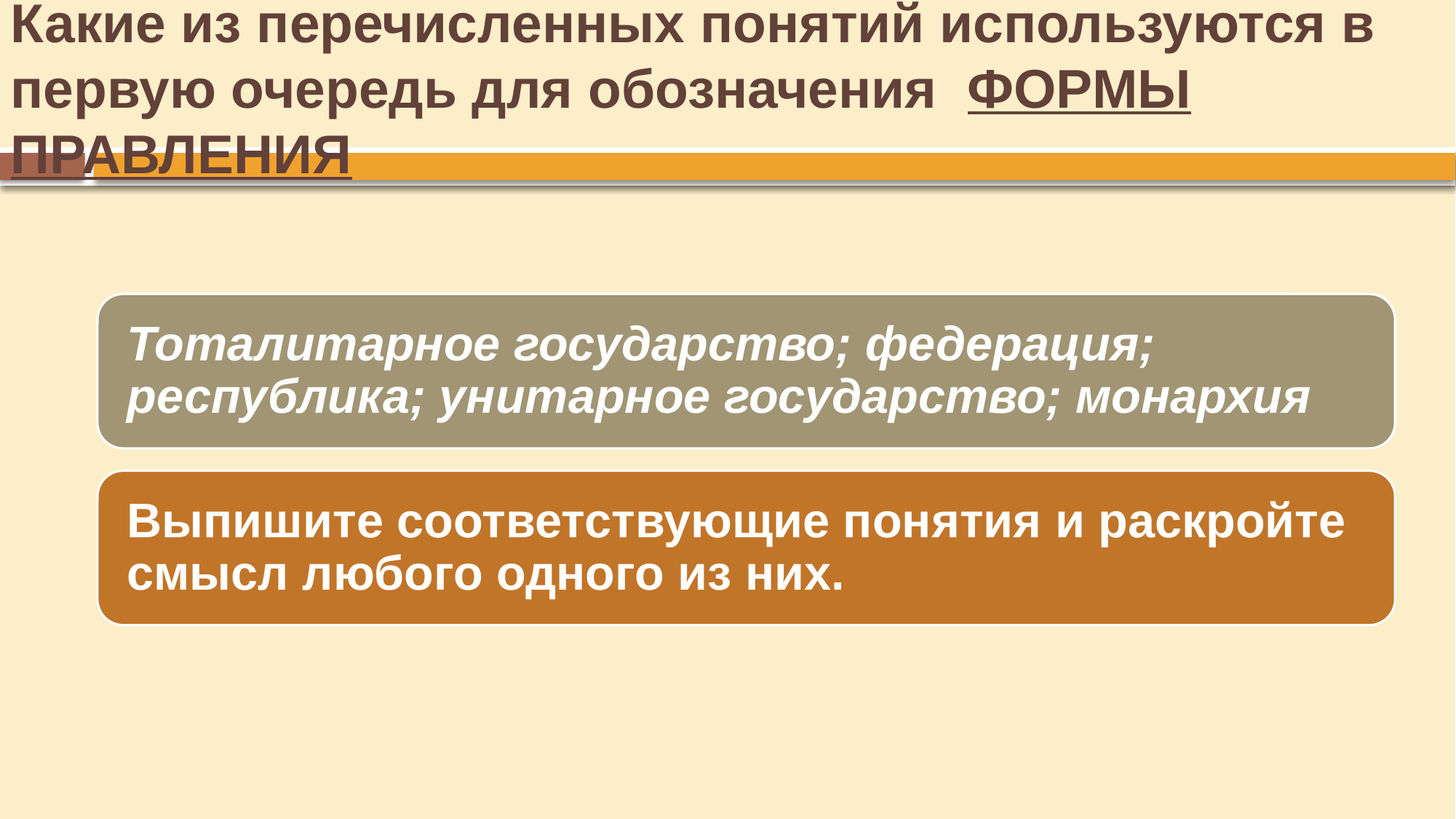

# Какие из перечисленных понятий используются в первую очередь для обозначения  ФОРМЫ ПРАВЛЕНИЯ
Тоталитарное государство; федерация; республика; унитарное государство; монархия
Выпишите соответствующие понятия и раскройте смысл любого одного из них.